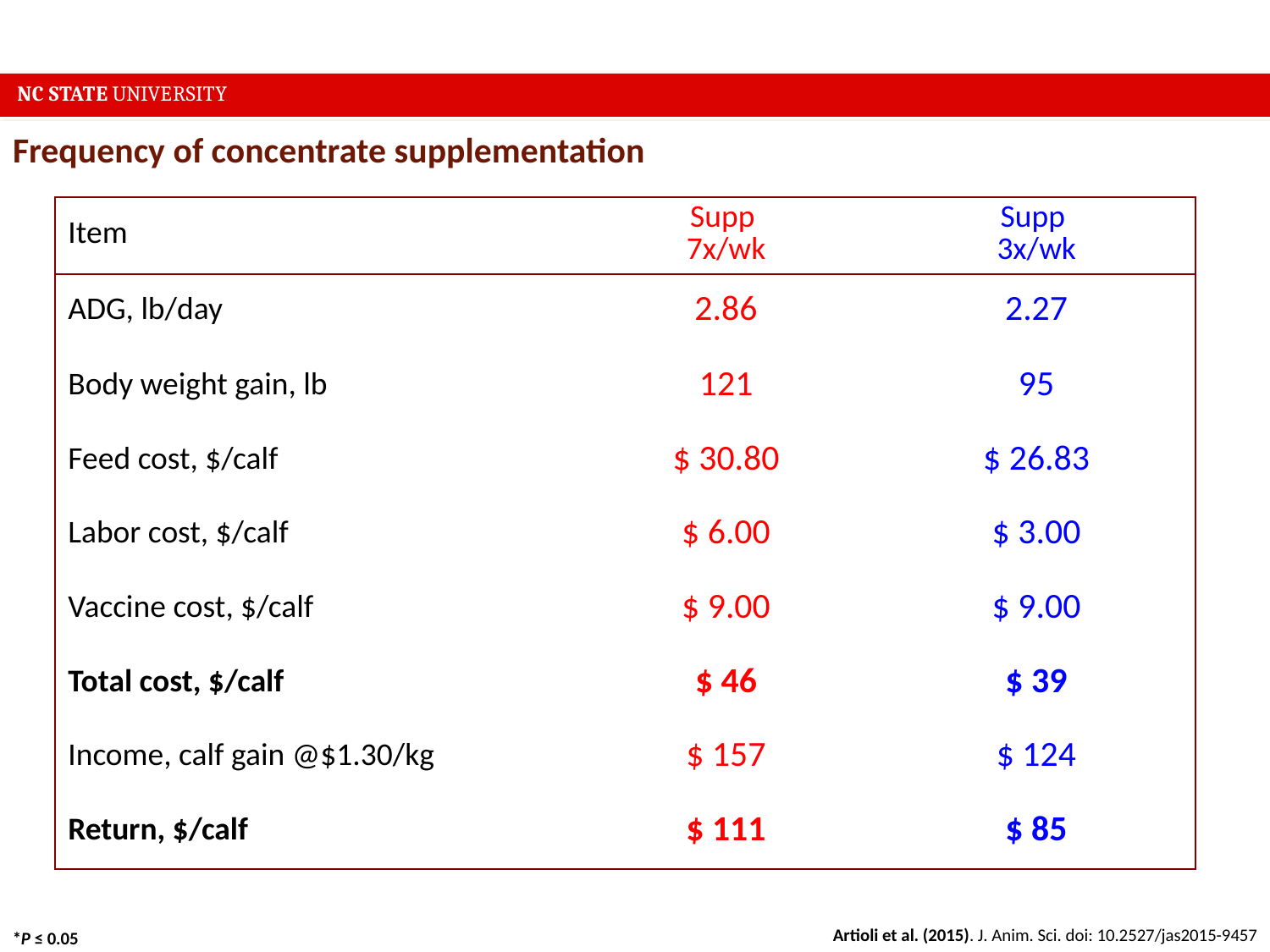

NC STATE UNIVERSITY
Frequency of concentrate supplementation

| Item | Supp 7x/wk | Supp 3x/wk |
| --- | --- | --- |
| ADG, lb/day | 2.86 | 2.27 |
| Body weight gain, lb | 121 | 95 |
| Feed cost, $/calf | $ 30.80 | $ 26.83 |
| Labor cost, $/calf | $ 6.00 | $ 3.00 |
| Vaccine cost, $/calf | $ 9.00 | $ 9.00 |
| Total cost, $/calf | $ 46 | $ 39 |
| Income, calf gain @$1.30/kg | $ 157 | $ 124 |
| Return, $/calf | $ 111 | $ 85 |
Artioli et al. (2015). J. Anim. Sci. doi: 10.2527/jas2015-9457

*P ≤ 0.05